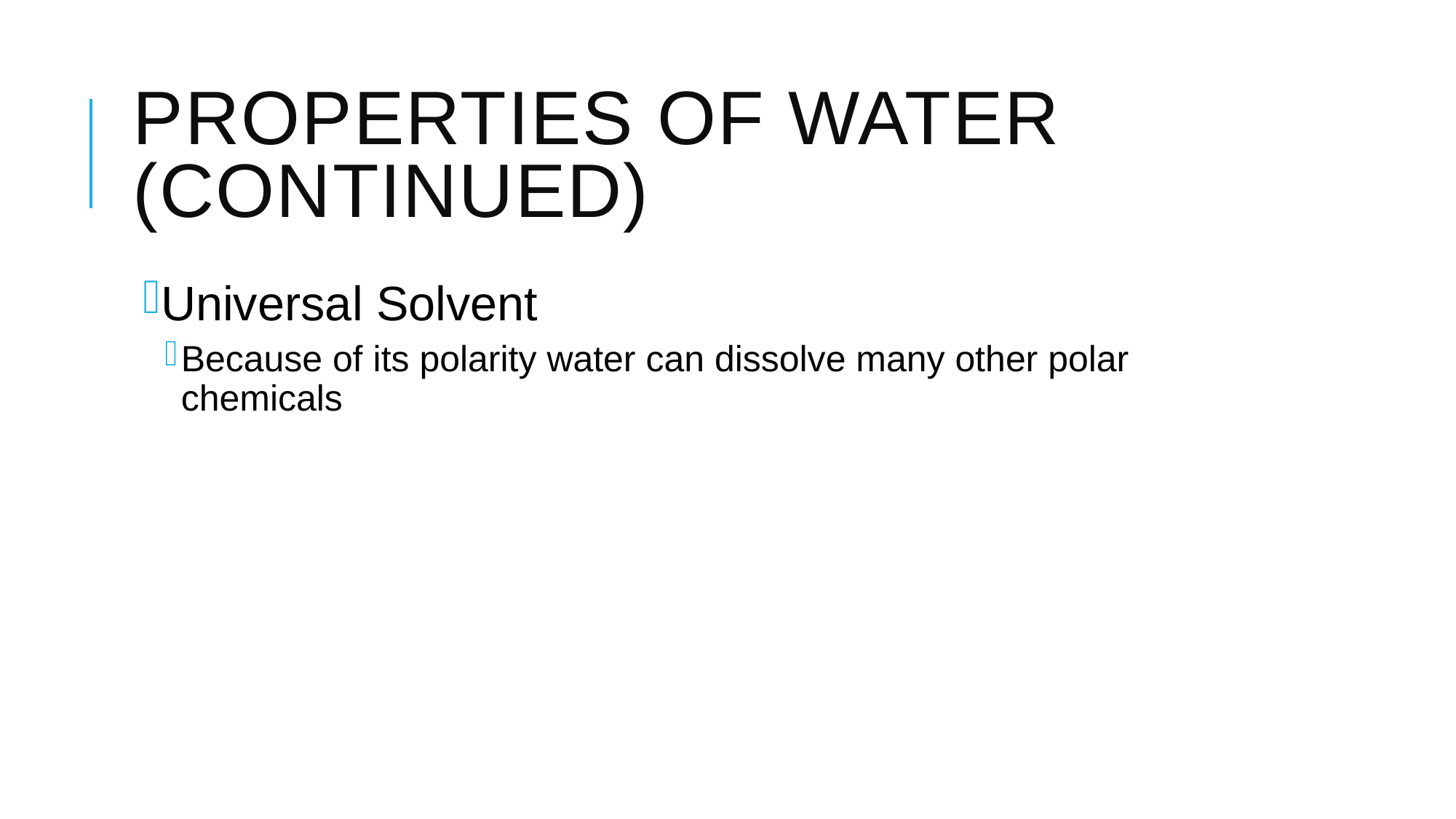

# Properties of Water (Continued)
Universal Solvent
Because of its polarity water can dissolve many other polar chemicals